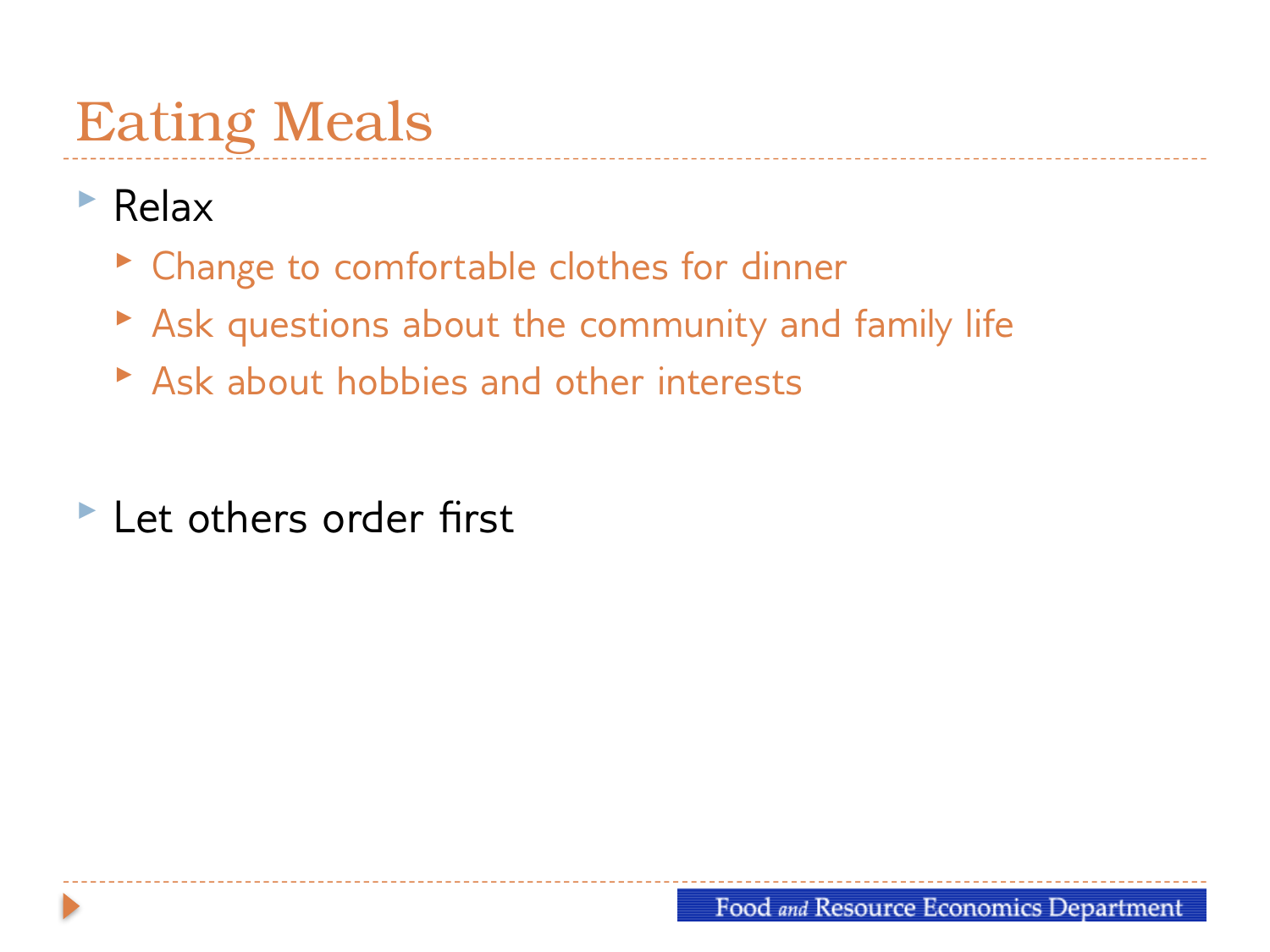

# Eating Meals
Relax
Change to comfortable clothes for dinner
Ask questions about the community and family life
Ask about hobbies and other interests

Let others order first